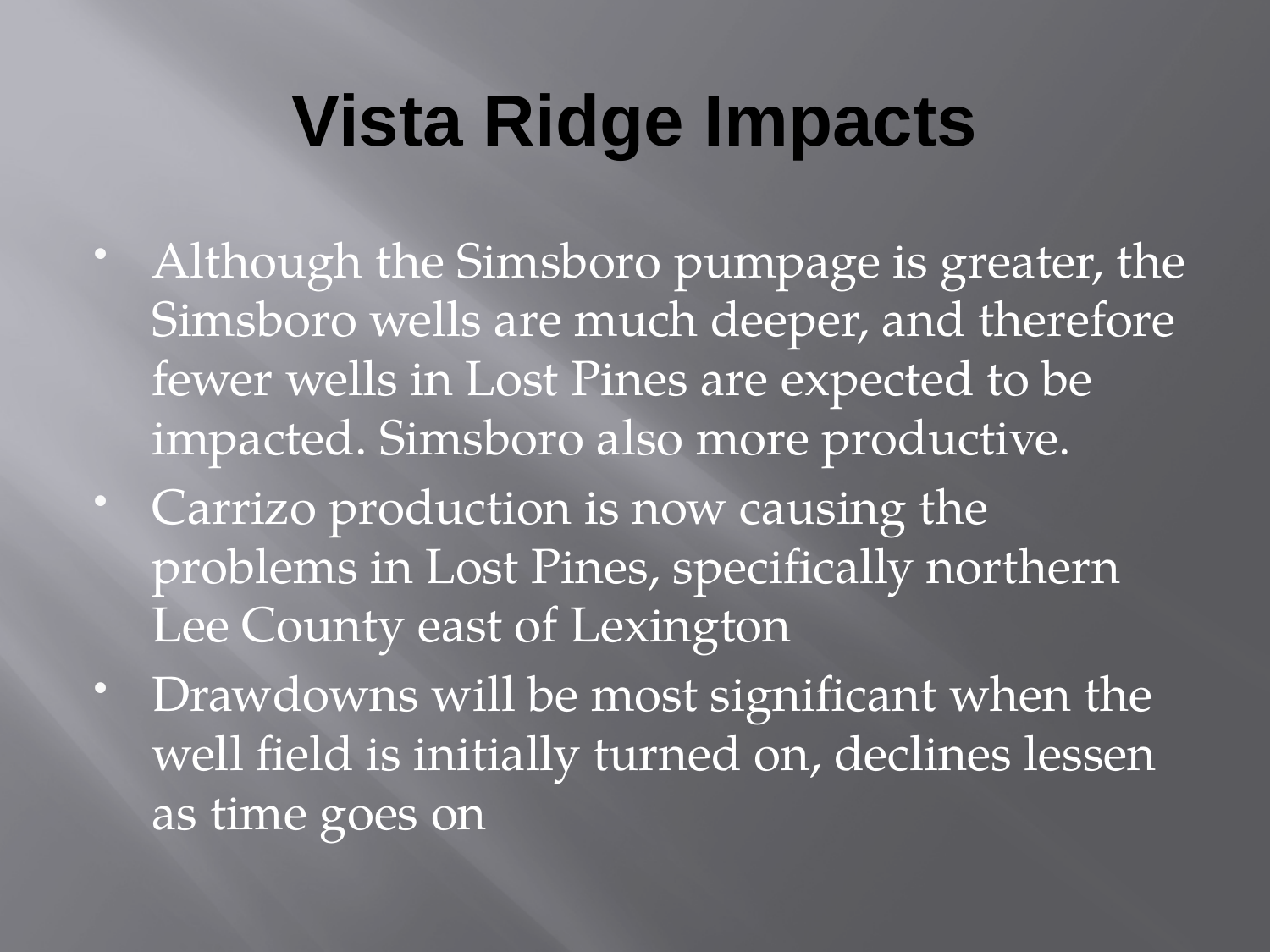

# Vista Ridge Impacts
Although the Simsboro pumpage is greater, the Simsboro wells are much deeper, and therefore fewer wells in Lost Pines are expected to be impacted. Simsboro also more productive.
Carrizo production is now causing the problems in Lost Pines, specifically northern Lee County east of Lexington
Drawdowns will be most significant when the well field is initially turned on, declines lessen as time goes on